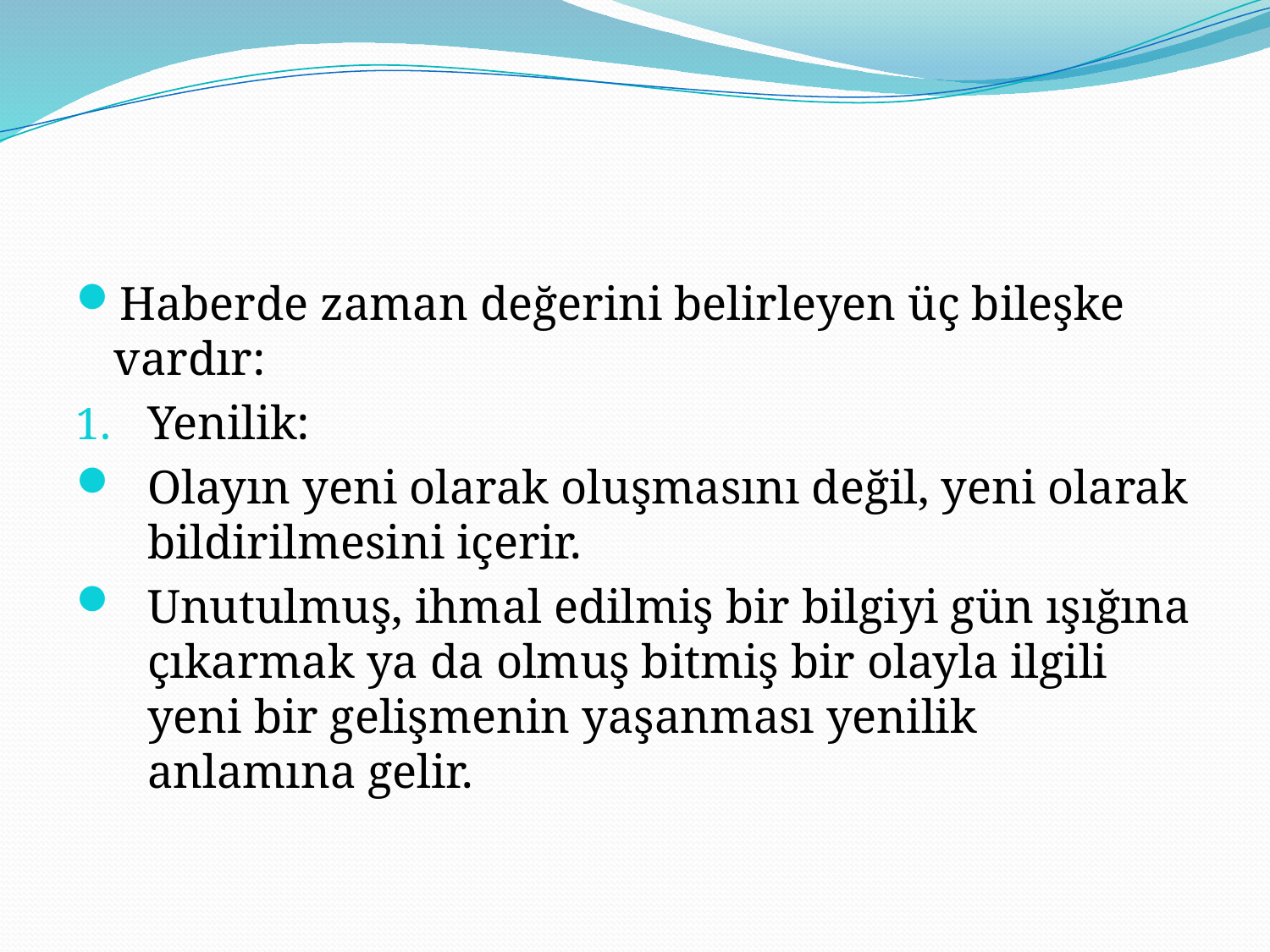

Haberde zaman değerini belirleyen üç bileşke vardır:
Yenilik:
Olayın yeni olarak oluşmasını değil, yeni olarak bildirilmesini içerir.
Unutulmuş, ihmal edilmiş bir bilgiyi gün ışığına çıkarmak ya da olmuş bitmiş bir olayla ilgili yeni bir gelişmenin yaşanması yenilik anlamına gelir.